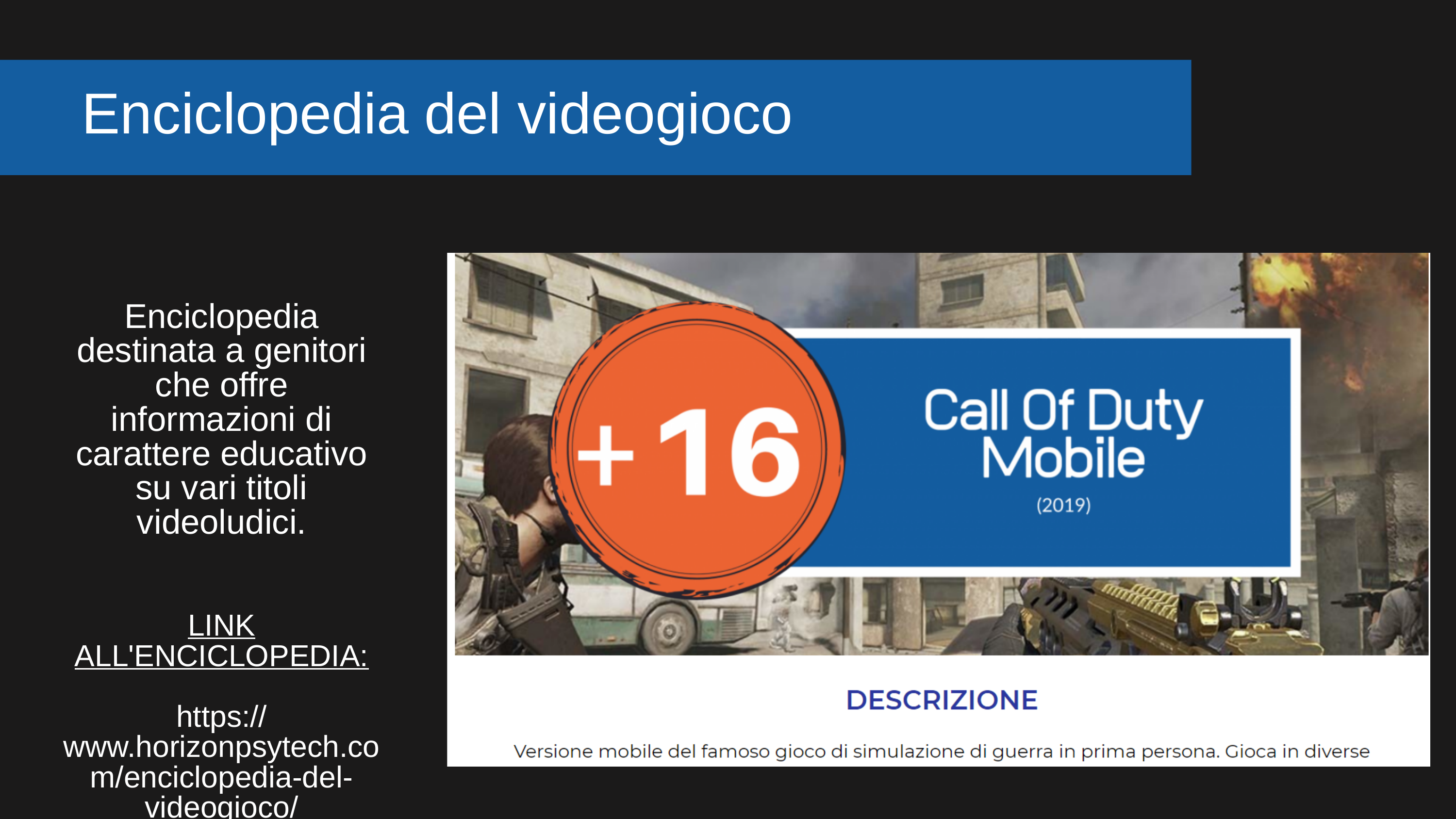

Enciclopedia del videogioco

Enciclopedia destinata a genitori che offre informazioni di carattere educativo su vari titoli videoludici.
LINK ALL'ENCICLOPEDIA:

https://www.horizonpsytech.com/enciclopedia-del-videogioco/